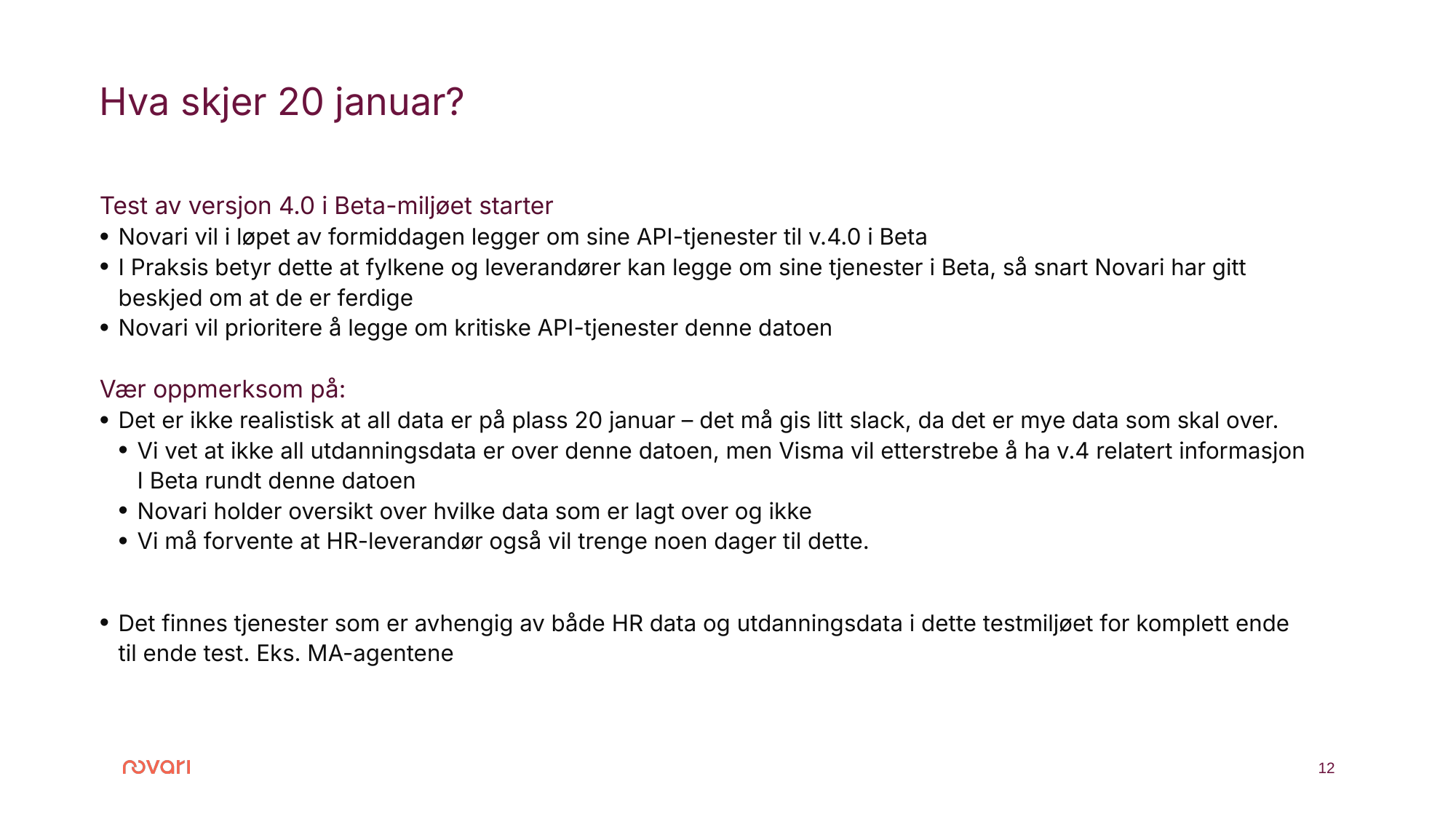

# Hva skjer 20 januar?
Test av versjon 4.0 i Beta-miljøet starter
Novari vil i løpet av formiddagen legger om sine API-tjenester til v.4.0 i Beta
I Praksis betyr dette at fylkene og leverandører kan legge om sine tjenester i Beta, så snart Novari har gitt beskjed om at de er ferdige
Novari vil prioritere å legge om kritiske API-tjenester denne datoen

Vær oppmerksom på:
Det er ikke realistisk at all data er på plass 20 januar – det må gis litt slack, da det er mye data som skal over.
Vi vet at ikke all utdanningsdata er over denne datoen, men Visma vil etterstrebe å ha v.4 relatert informasjon I Beta rundt denne datoen
Novari holder oversikt over hvilke data som er lagt over og ikke
Vi må forvente at HR-leverandør også vil trenge noen dager til dette.

Det finnes tjenester som er avhengig av både HR data og utdanningsdata i dette testmiljøet for komplett ende til ende test. Eks. MA-agentene

12